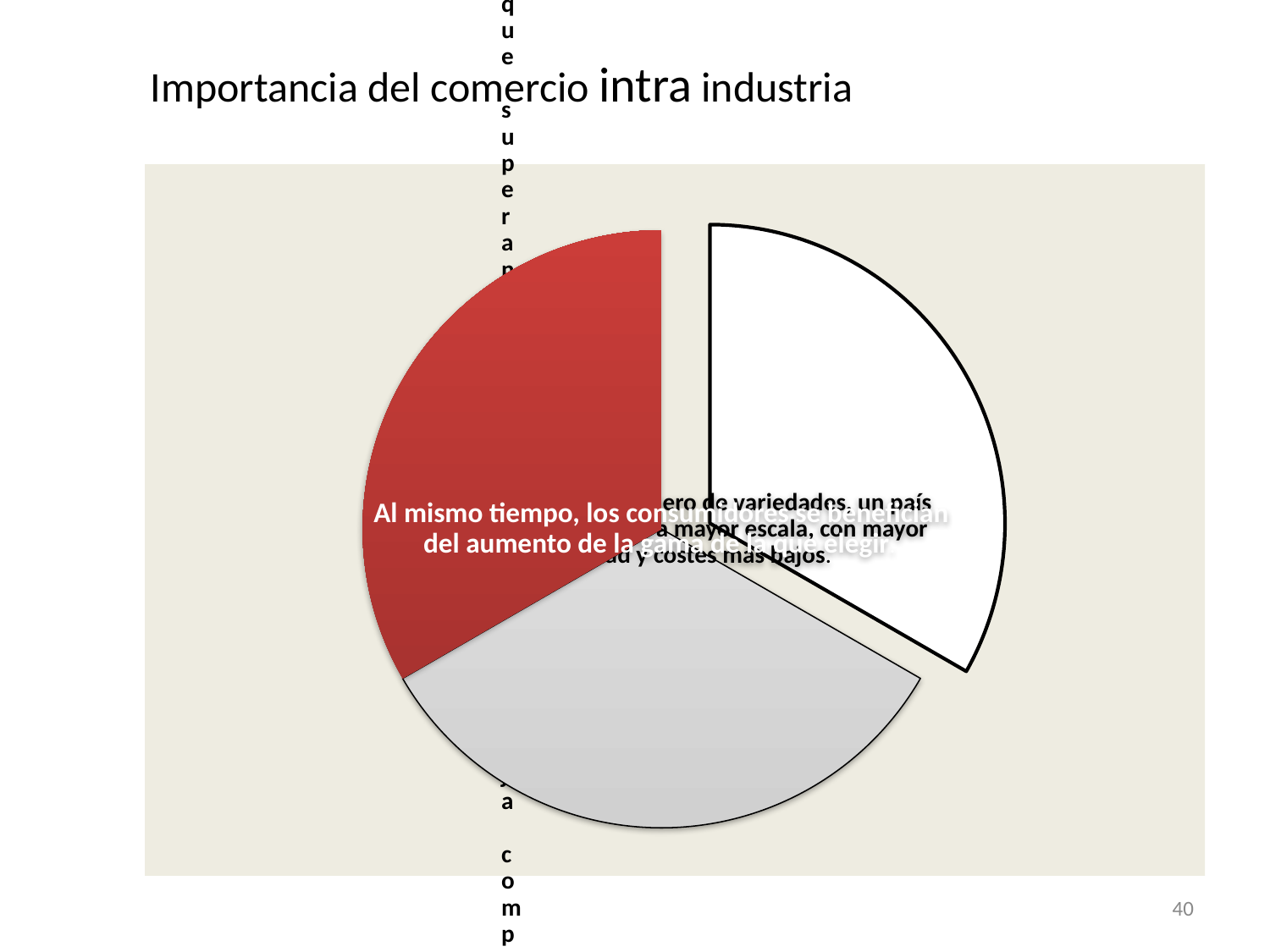

# Importancia del comercio intra industria
Ganancias adicionales del comercio internacional que superan a las de la ventaja comparativa:  permite a los países beneficiarse de mercados más grandes.
Al producir un menor número de variedades, un país puede producir cada una a mayor escala, con mayor productividad y costes más bajos.
Al mismo tiempo, los consumidores se benefician del aumento de la gama de la que elegir.
40